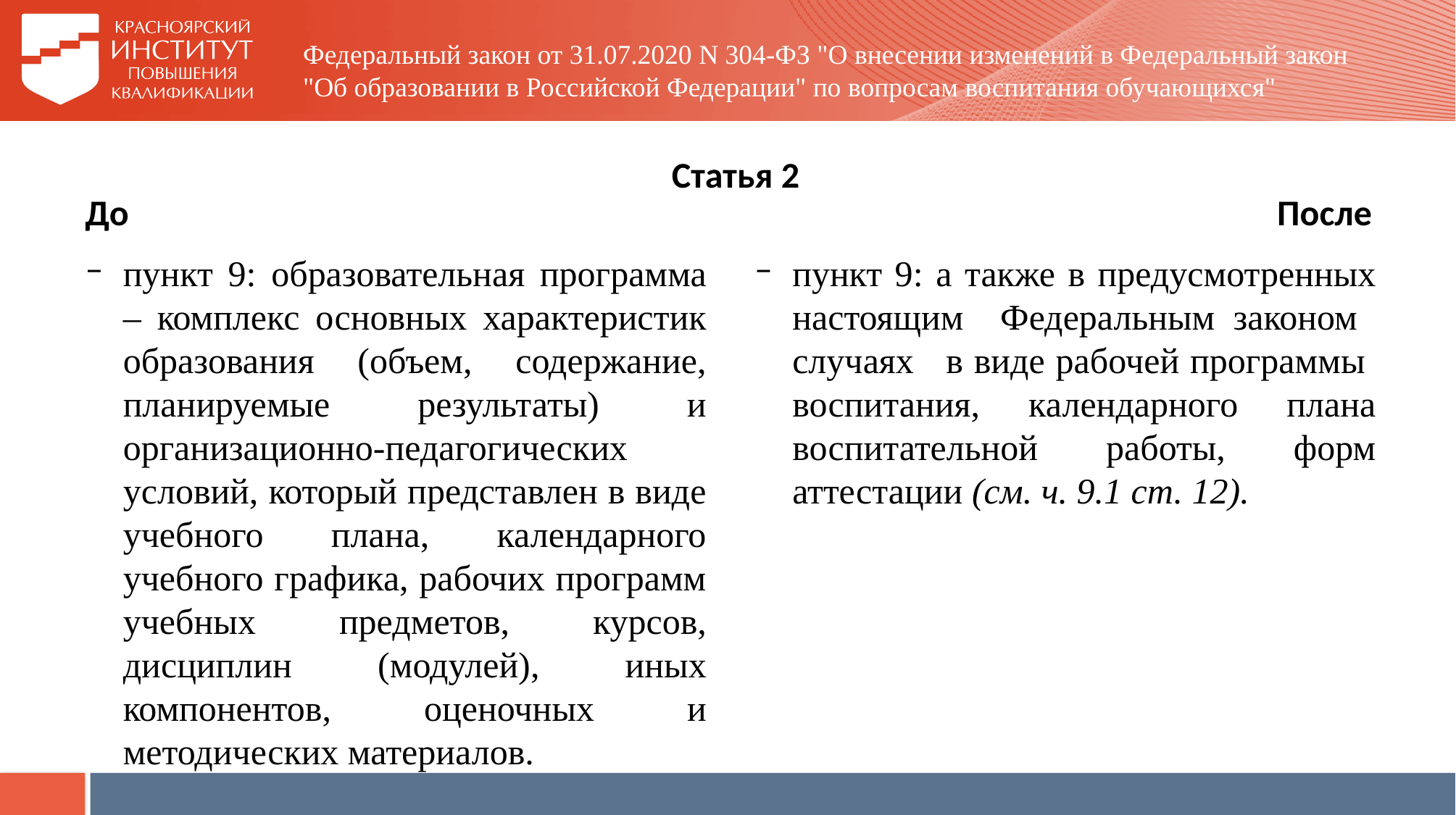

# Федеральный закон от 31.07.2020 N 304-ФЗ "О внесении изменений в Федеральный закон "Об образовании в Российской Федерации" по вопросам воспитания обучающихся"
Статья 2
До
После
пункт 9: а также в предусмотренных настоящим  Федеральным законом  случаях   в виде рабочей программы  воспитания, календарного плана воспитательной работы, форм аттестации (см. ч. 9.1 ст. 12).
пункт 9: образовательная программа – комплекс основных характеристик образования (объем, содержание, планируемые результаты) и организационно-педагогических условий, который представлен в виде учебного плана, календарного учебного графика, рабочих программ учебных предметов, курсов, дисциплин (модулей), иных компонентов, оценочных и методических материалов.